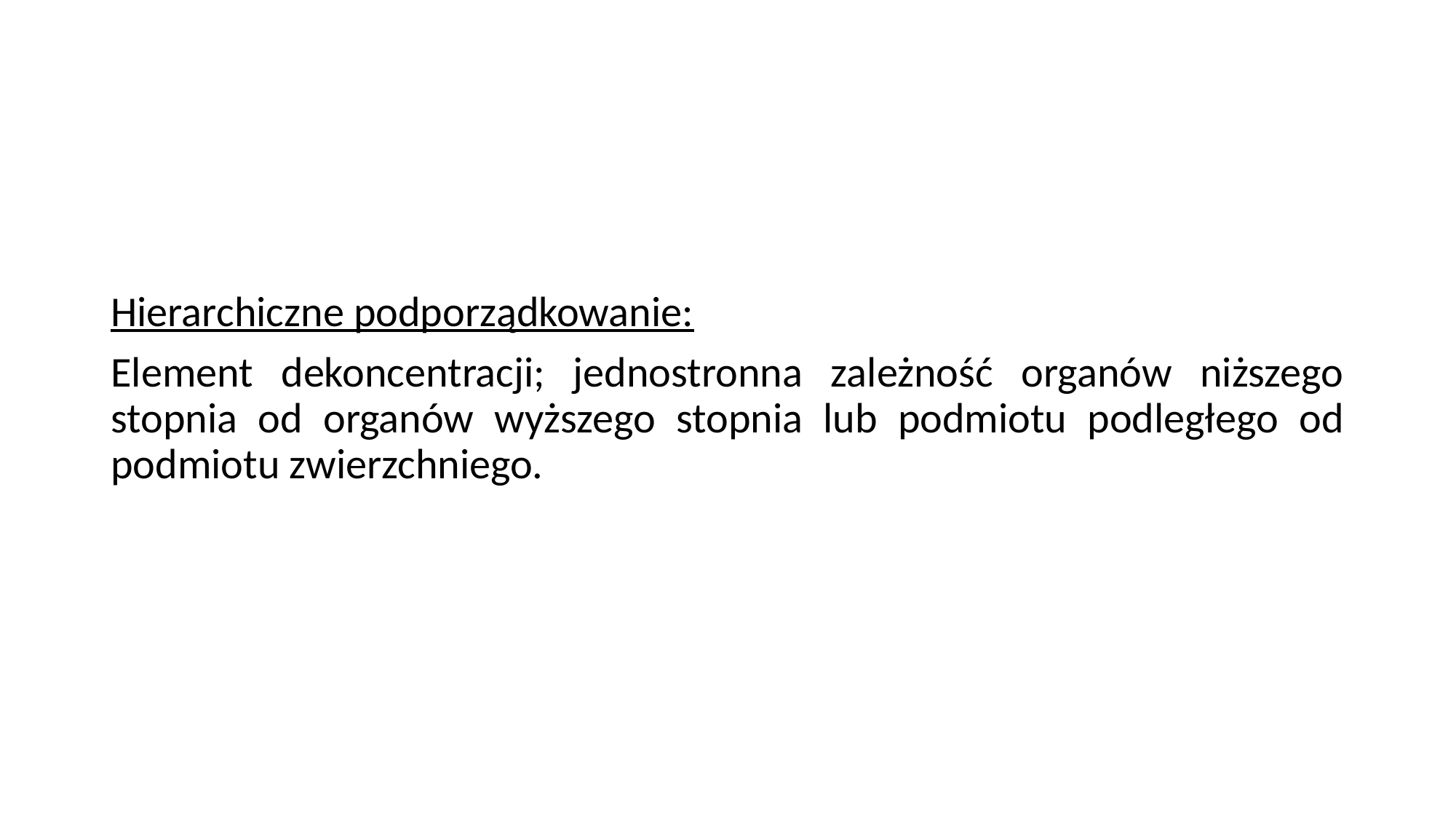

#

Hierarchiczne podporządkowanie:
Element dekoncentracji; jednostronna zależność organów niższego stopnia od organów wyższego stopnia lub podmiotu podległego od podmiotu zwierzchniego.